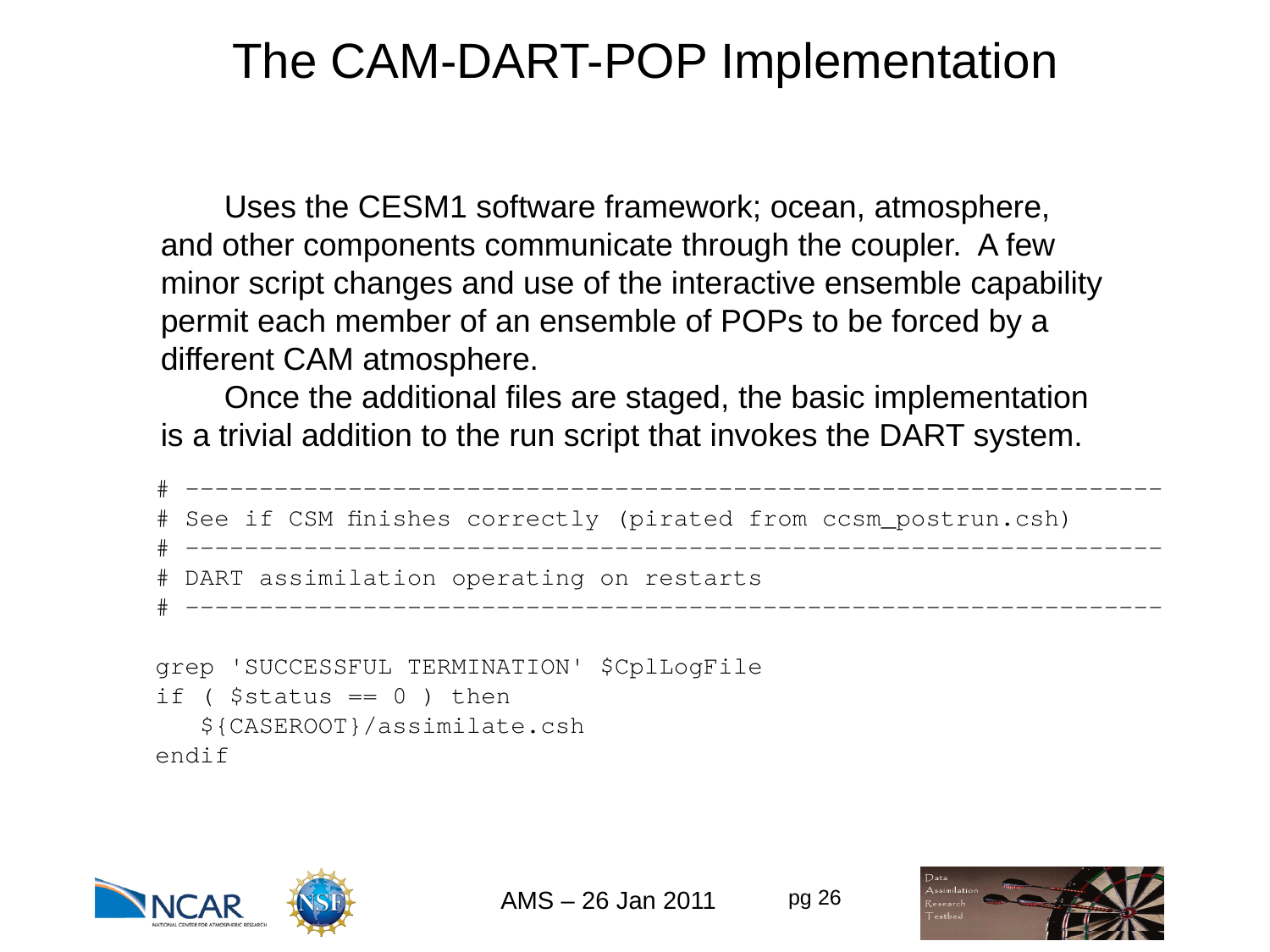

The CAM-DART-POP Implementation
Uses the CESM1 software framework; ocean, atmosphere, and other components communicate through the coupler.  A few minor script changes and use of the interactive ensemble capability permit each member of an ensemble of POPs to be forced by a different CAM atmosphere.
Once the additional files are staged, the basic implementation is a trivial addition to the run script that invokes the DART system.

# ------------------------------------------------------------------
# See if CSM finishes correctly (pirated from ccsm_postrun.csh)
# ------------------------------------------------------------------
# DART assimilation operating on restarts
# ------------------------------------------------------------------

grep 'SUCCESSFUL TERMINATION' $CplLogFile
if ( $status == 0 ) then
   ${CASEROOT}/assimilate.csh
endif
AMS – 26 Jan 2011